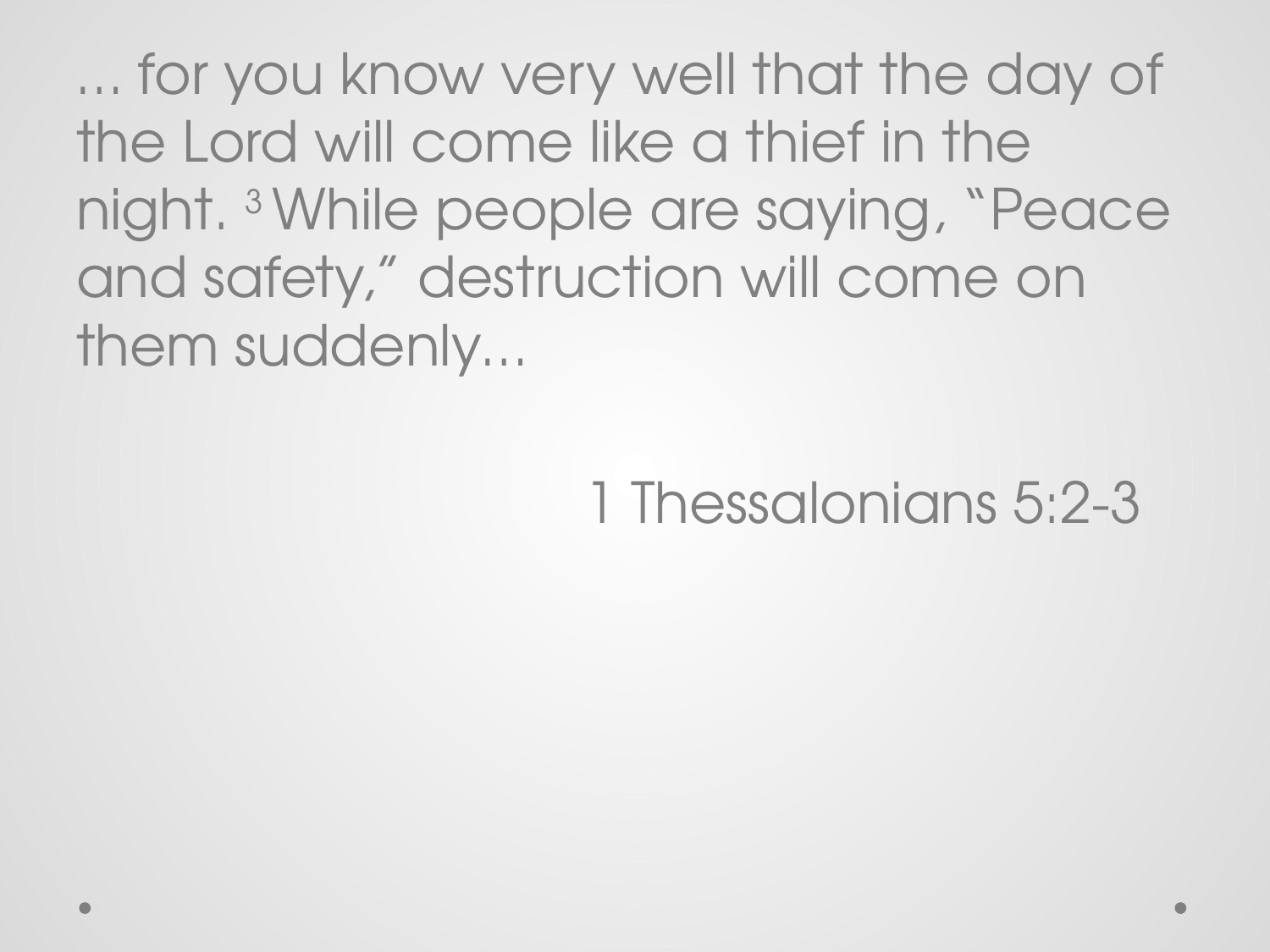

#
… for you know very well that the day of the Lord will come like a thief in the night. 3 While people are saying, “Peace and safety,” destruction will come on them suddenly…

				1 Thessalonians 5:2-3